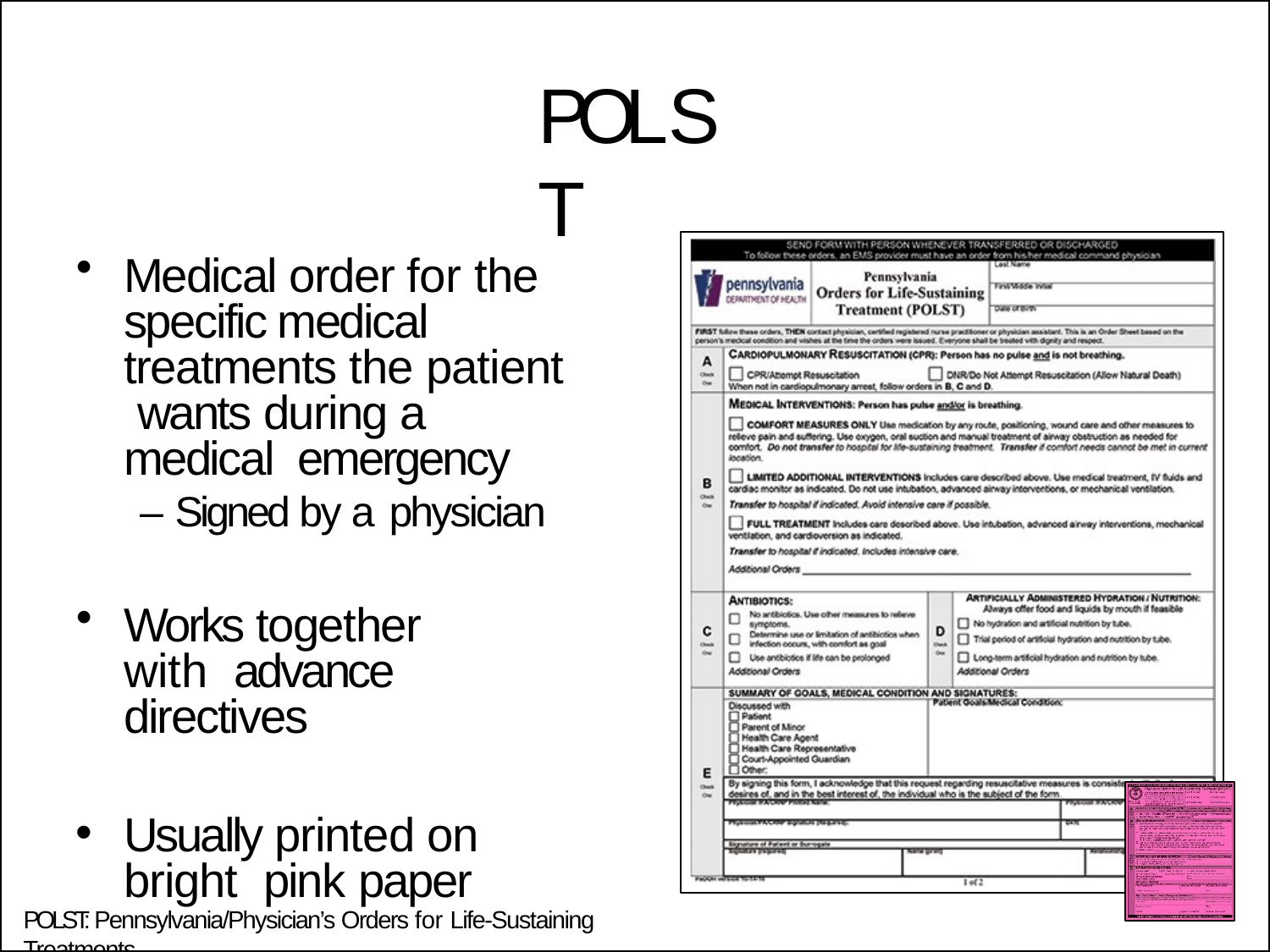

# POLST

Medical order for the  specific medical  treatments the patient  wants during a medical  emergency
– Signed by a physician

Works together with  advance directives

Usually printed on bright  pink paper

POLST: Pennsylvania/Physician’s Orders for Life-Sustaining Treatments